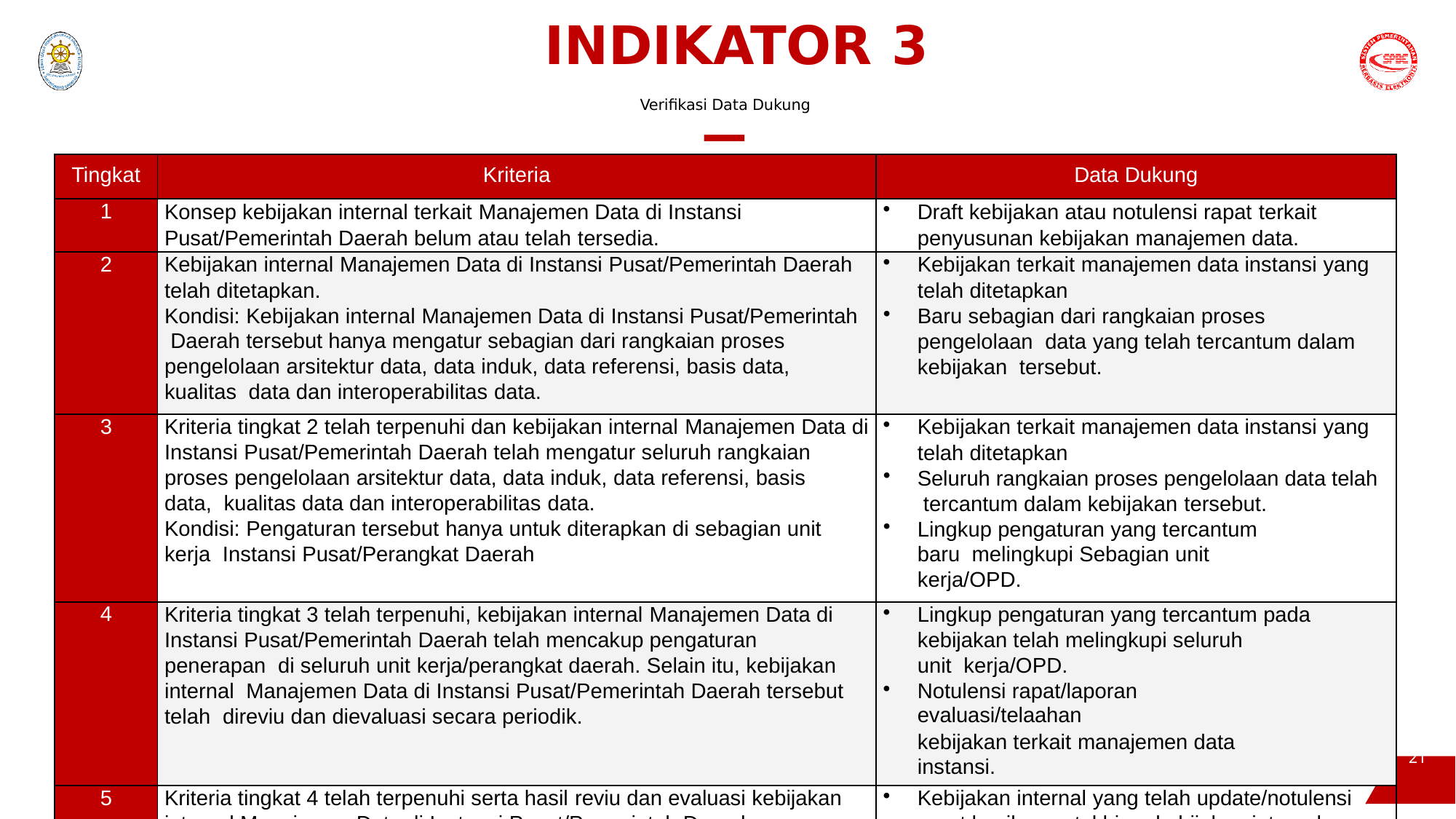

# INDIKATOR 3

Verifikasi Data Dukung

| Tingkat | Kriteria | Data Dukung | 21 |
| --- | --- | --- | --- |
| 1 | Konsep kebijakan internal terkait Manajemen Data di Instansi Pusat/Pemerintah Daerah belum atau telah tersedia. | Draft kebijakan atau notulensi rapat terkait penyusunan kebijakan manajemen data. |  |
| 2 | Kebijakan internal Manajemen Data di Instansi Pusat/Pemerintah Daerah telah ditetapkan. Kondisi: Kebijakan internal Manajemen Data di Instansi Pusat/Pemerintah Daerah tersebut hanya mengatur sebagian dari rangkaian proses pengelolaan arsitektur data, data induk, data referensi, basis data, kualitas data dan interoperabilitas data. | Kebijakan terkait manajemen data instansi yang telah ditetapkan Baru sebagian dari rangkaian proses pengelolaan data yang telah tercantum dalam kebijakan tersebut. |  |
| 3 | Kriteria tingkat 2 telah terpenuhi dan kebijakan internal Manajemen Data di Instansi Pusat/Pemerintah Daerah telah mengatur seluruh rangkaian proses pengelolaan arsitektur data, data induk, data referensi, basis data, kualitas data dan interoperabilitas data. Kondisi: Pengaturan tersebut hanya untuk diterapkan di sebagian unit kerja Instansi Pusat/Perangkat Daerah | Kebijakan terkait manajemen data instansi yang telah ditetapkan Seluruh rangkaian proses pengelolaan data telah tercantum dalam kebijakan tersebut. Lingkup pengaturan yang tercantum baru melingkupi Sebagian unit kerja/OPD. |  |
| 4 | Kriteria tingkat 3 telah terpenuhi, kebijakan internal Manajemen Data di Instansi Pusat/Pemerintah Daerah telah mencakup pengaturan penerapan di seluruh unit kerja/perangkat daerah. Selain itu, kebijakan internal Manajemen Data di Instansi Pusat/Pemerintah Daerah tersebut telah direviu dan dievaluasi secara periodik. | Lingkup pengaturan yang tercantum pada kebijakan telah melingkupi seluruh unit kerja/OPD. Notulensi rapat/laporan evaluasi/telaahan kebijakan terkait manajemen data instansi. |  |
| 5 | Kriteria tingkat 4 telah terpenuhi serta hasil reviu dan evaluasi kebijakan internal Manajemen Data di Instansi Pusat/Pemerintah Daerah telah ditindaklanjuti dengan kebijakan baru. | Kebijakan internal yang telah update/notulensi rapat hasil pemutakhiran kebijakan internal. Hasil/rapat tindak lanjut hasil evaluasi kebijakan. |  |